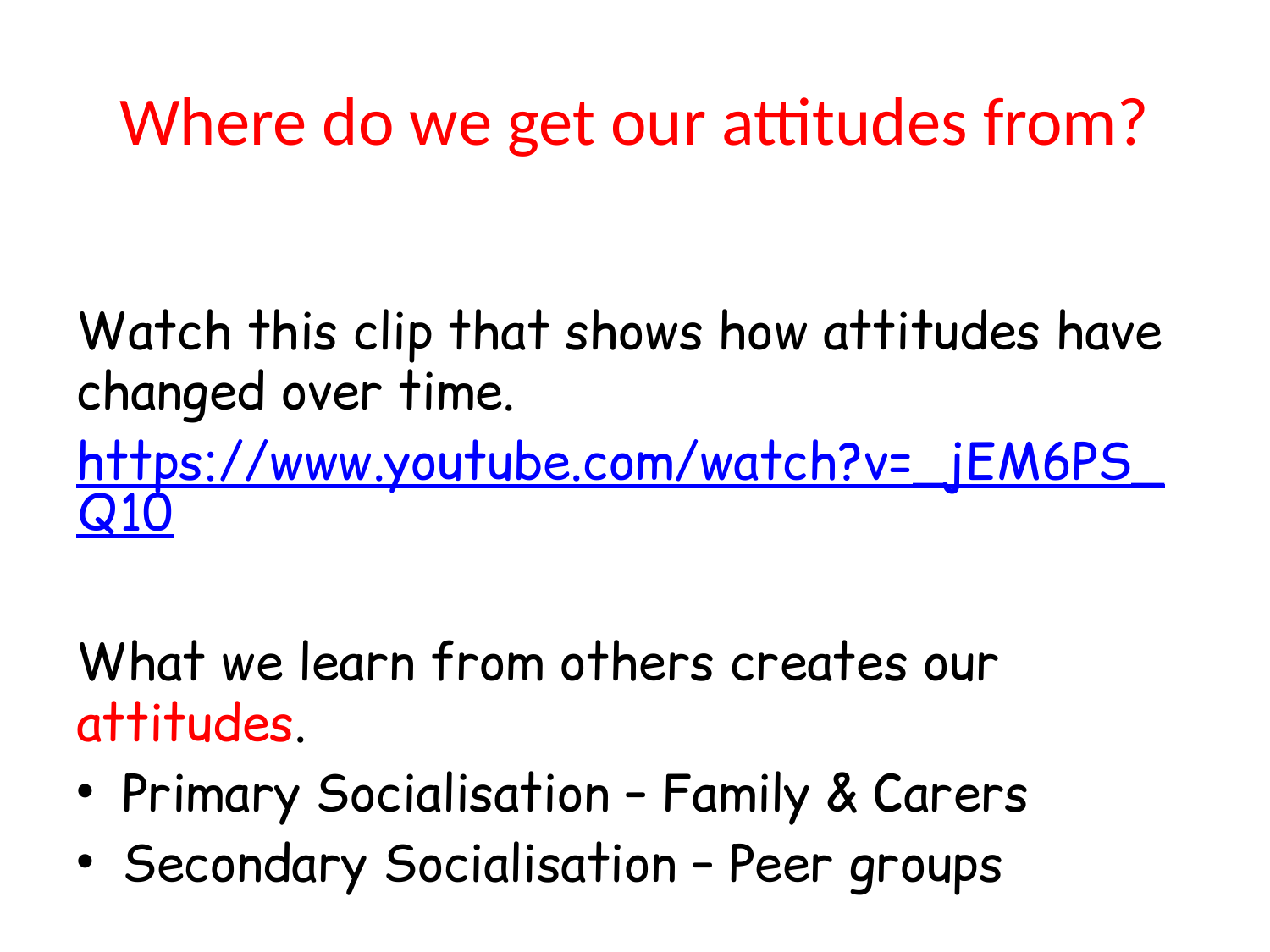

# Where do we get our attitudes from?

Watch this clip that shows how attitudes have changed over time.
https://www.youtube.com/watch?v=_jEM6PS_Q10

What we learn from others creates our attitudes.
Primary Socialisation – Family & Carers
Secondary Socialisation – Peer groups